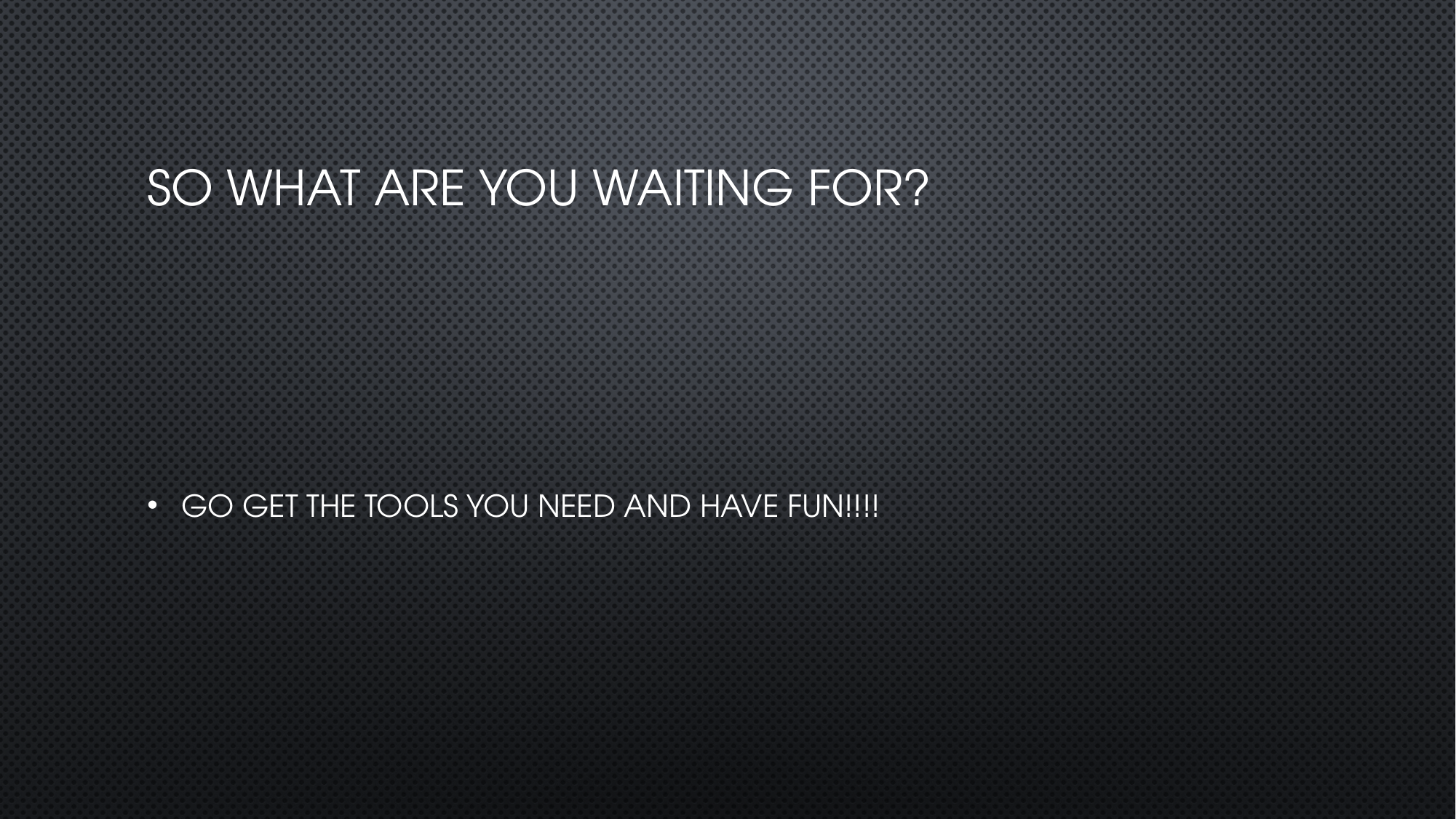

# So what are you waiting for?
Go get the tools you need and have fun!!!!